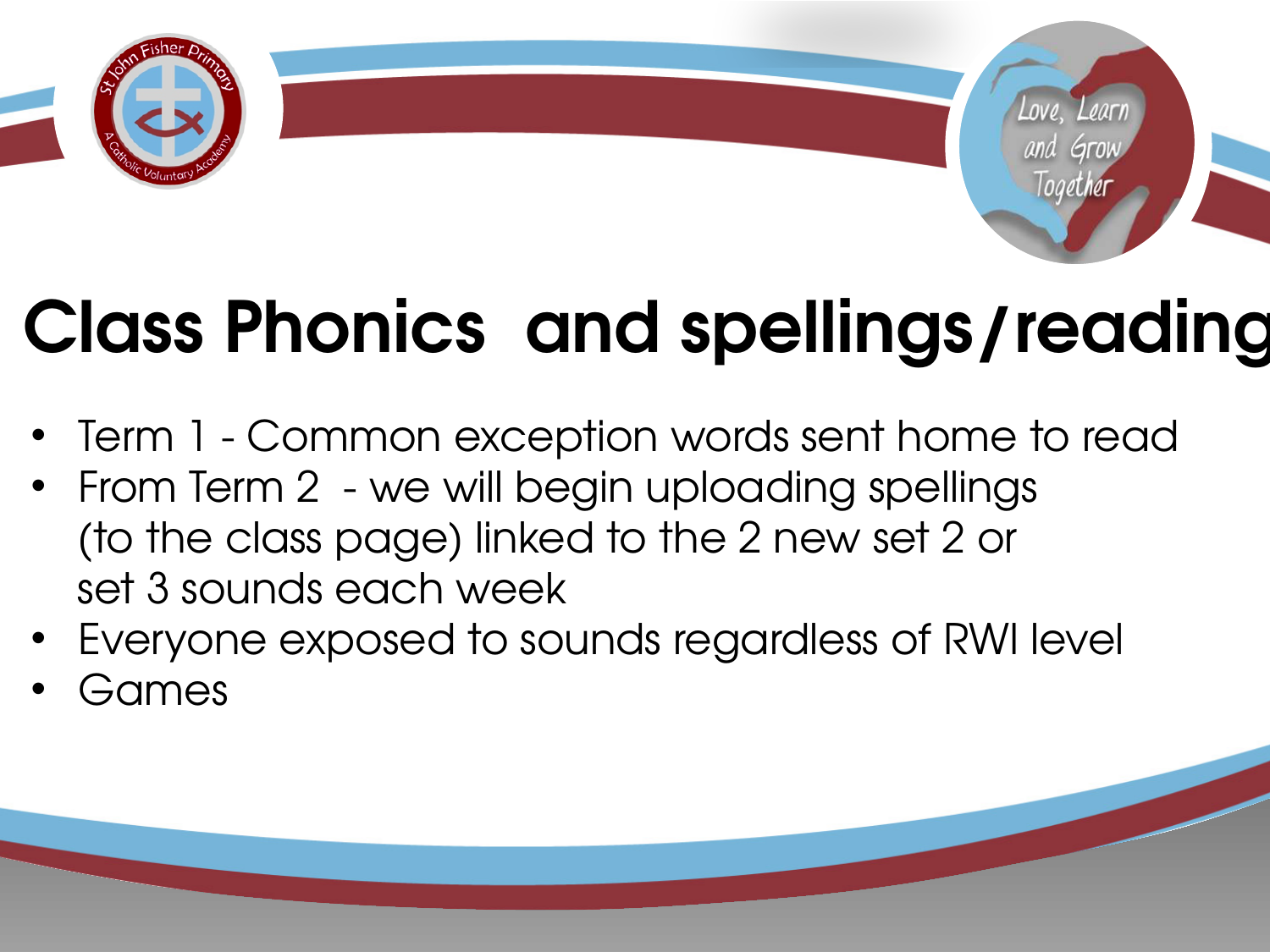

Class Phonics  and spellings/reading
Term 1 - Common exception words sent home to read
From Term 2  - we will begin uploading spellings
    (to the class page) linked to the 2 new set 2 or
    set 3 sounds each week
Everyone exposed to sounds regardless of RWI level
Games